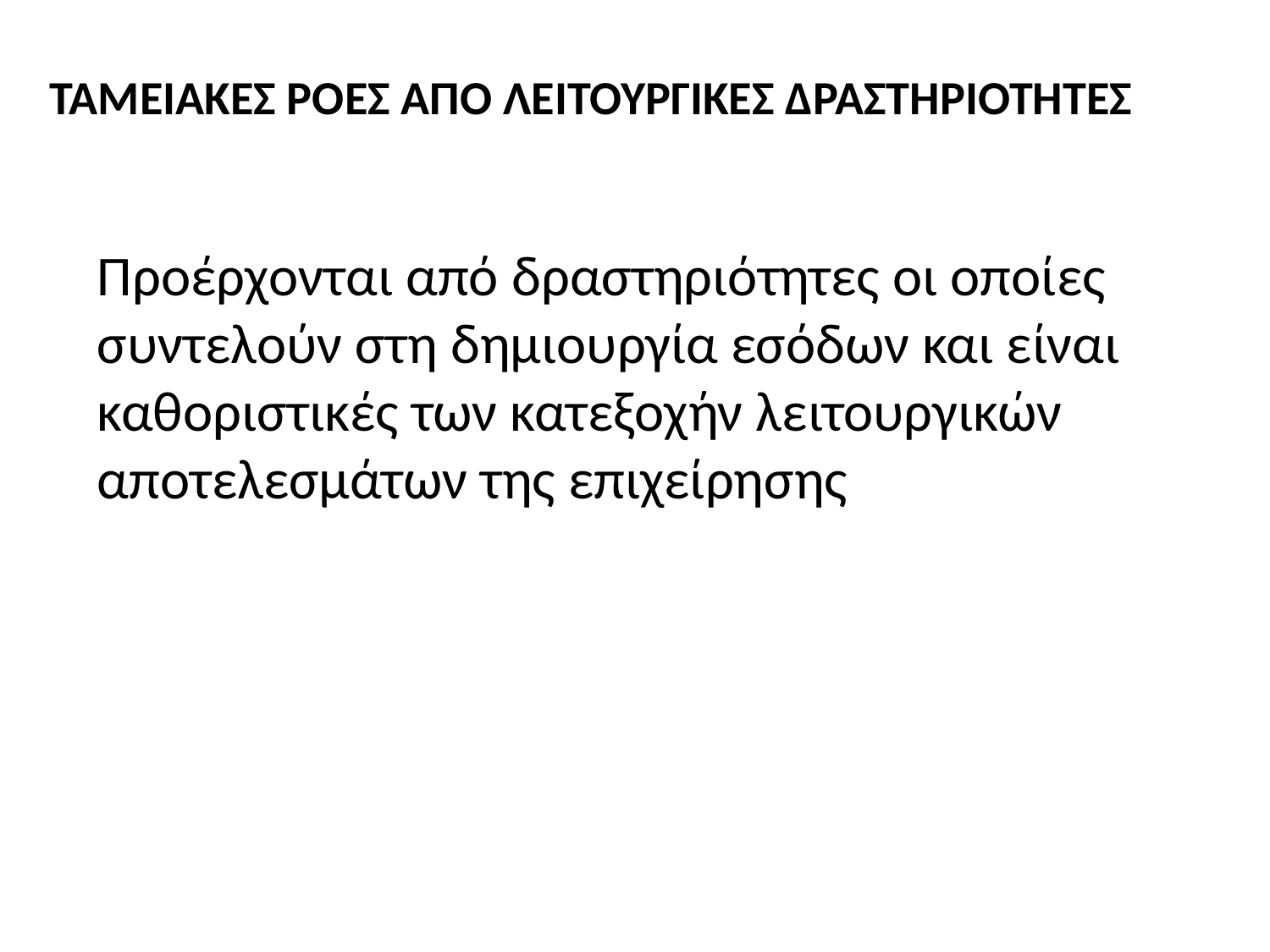

ΤΑΜΕΙΑΚΕΣ ΡΟΕΣ ΑΠO ΛΕΙΤΟΥΡΓΙΚΕΣ ΔΡΑΣΤΗΡΙΟΤΗΤΕΣ
	Προέρχονται από δραστηριότητες οι οποίες συντελούν στη δημιουργία εσόδων και είναι καθοριστικές των κατεξοχήν λειτουργικών αποτελεσμάτων της επιχείρησης